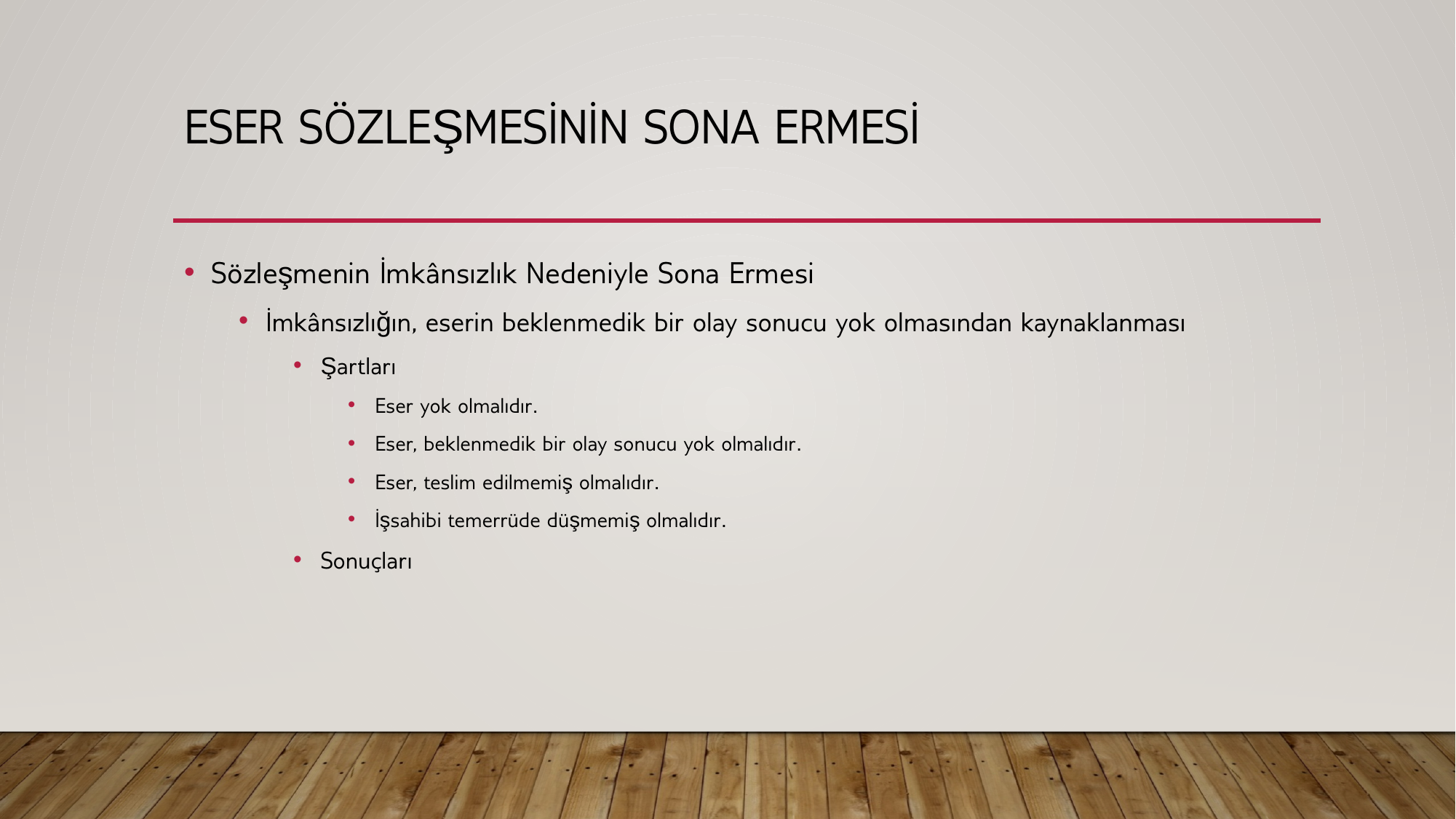

# ESER SÖZLEŞMESİNİN SONA ERMESİ
Sözleşmenin İmkânsızlık Nedeniyle Sona Ermesi
İmkânsızlığın, eserin beklenmedik bir olay sonucu yok olmasından kaynaklanması
Şartları
Eser yok olmalıdır.
Eser, beklenmedik bir olay sonucu yok olmalıdır.
Eser, teslim edilmemiş olmalıdır.
İşsahibi temerrüde düşmemiş olmalıdır.
Sonuçları